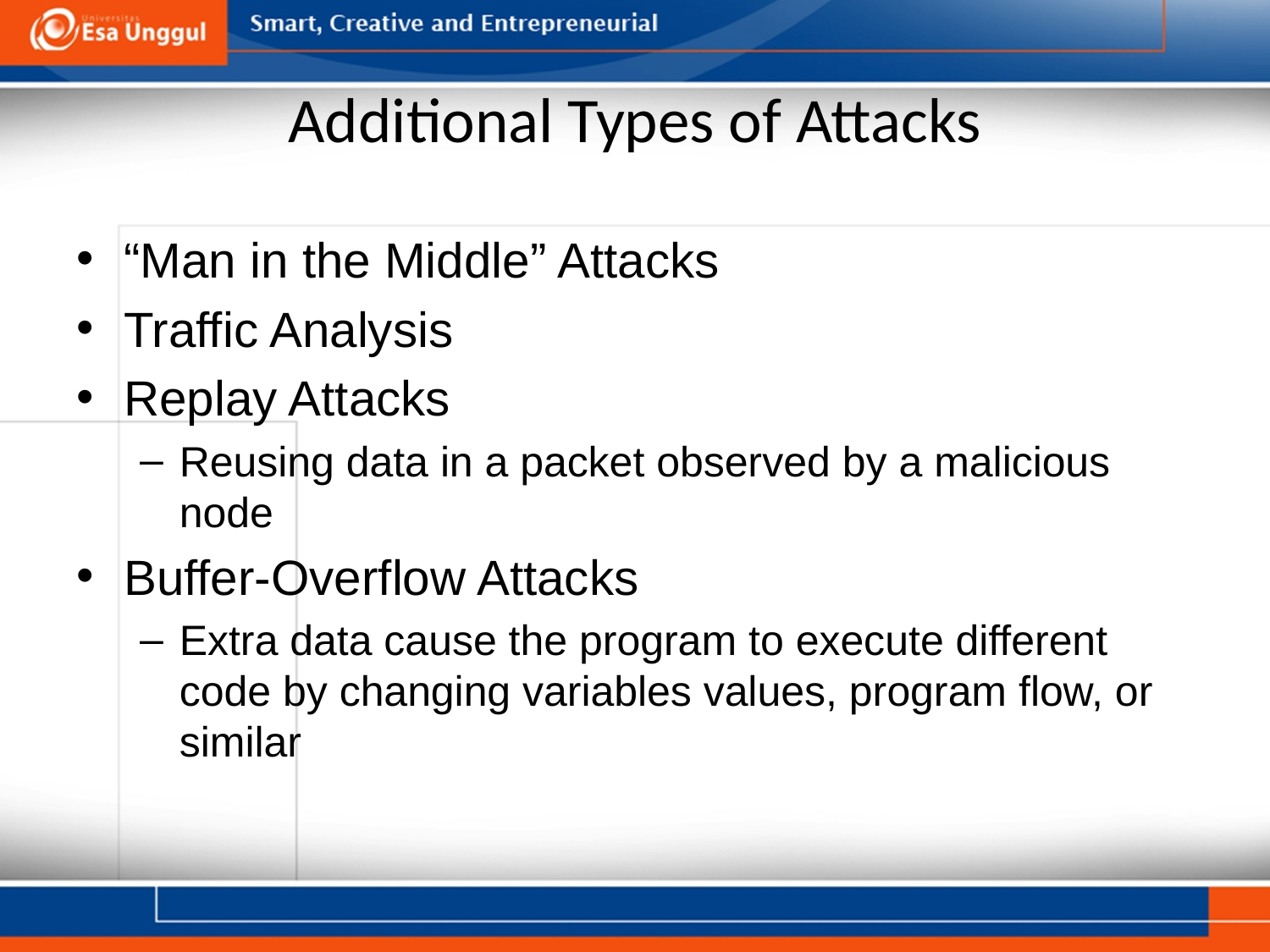

# Additional Types of Attacks
“Man in the Middle” Attacks
Traffic Analysis
Replay Attacks
Reusing data in a packet observed by a malicious node
Buffer-Overflow Attacks
Extra data cause the program to execute different code by changing variables values, program flow, or similar